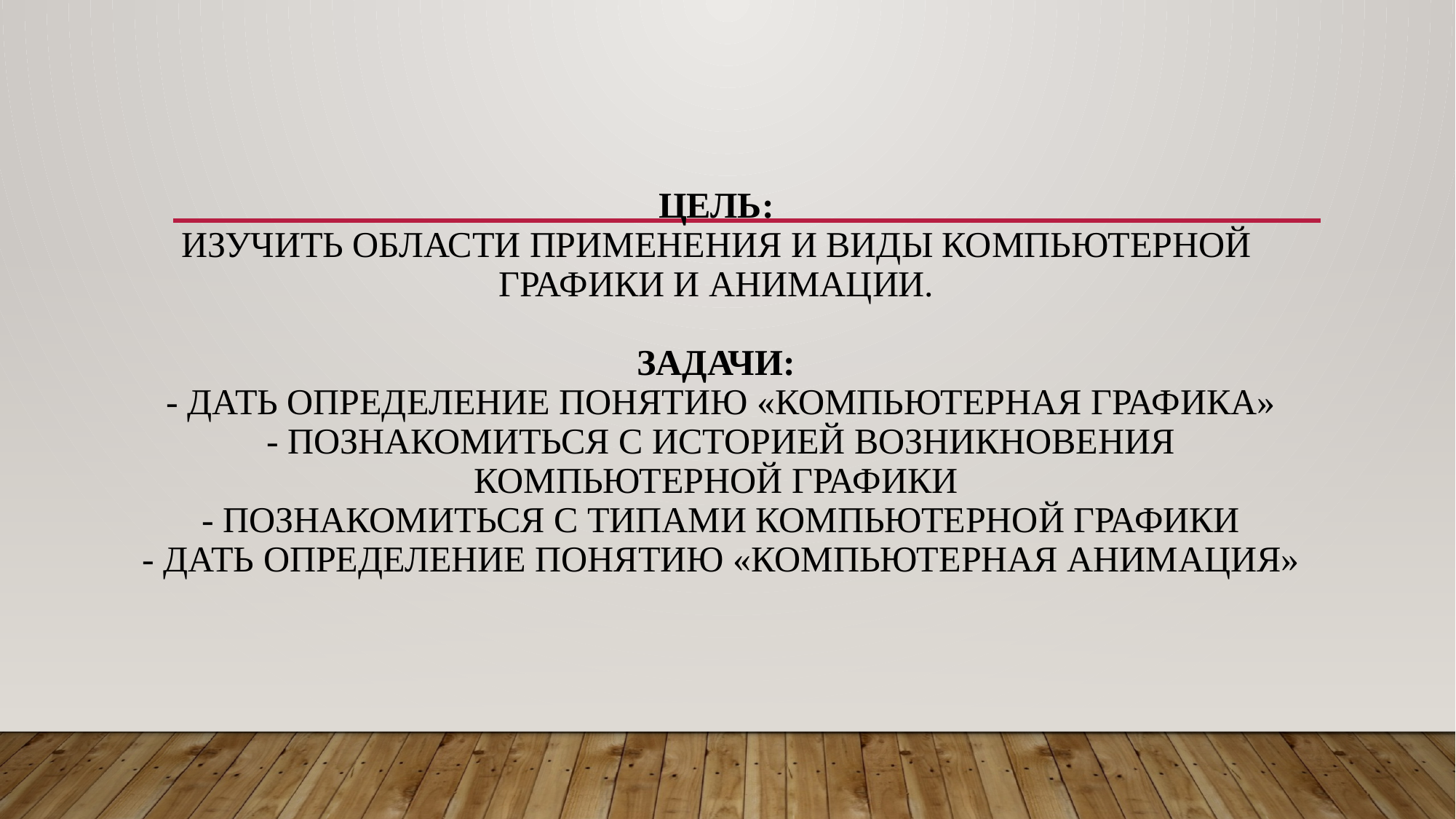

# Цель: изучить области применения и виды компьютерной графики и анимации. Задачи: - дать определение понятию «компьютерная графика» - познакомиться с историей возникновения компьютерной графики - познакомиться с типами компьютерной графики - дать определение понятию «компьютерная анимация»